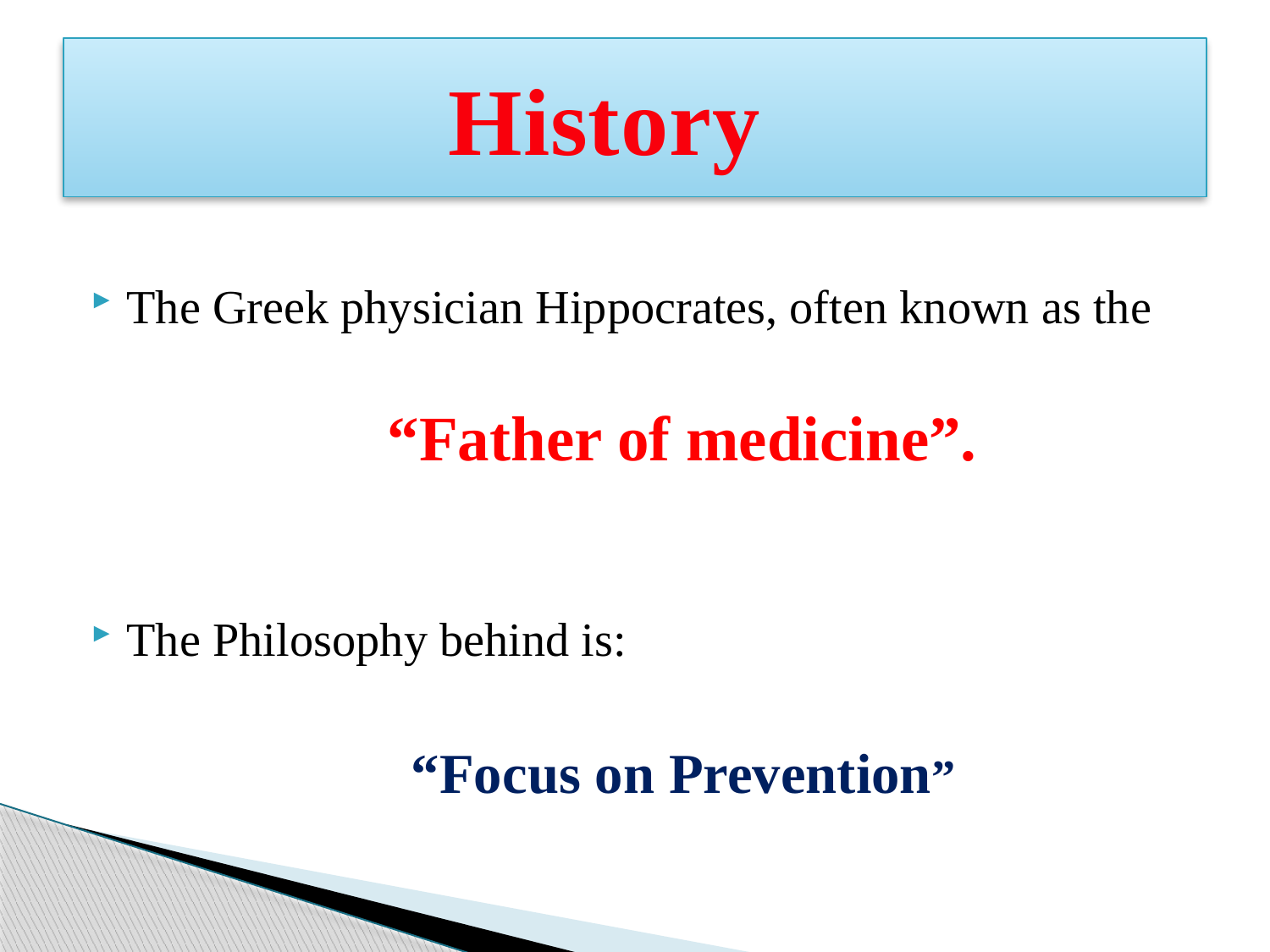

# History

The Greek physician Hippocrates, often known as the
                         “Father of medicine”.

The Philosophy behind is:

                           “Focus on Prevention”